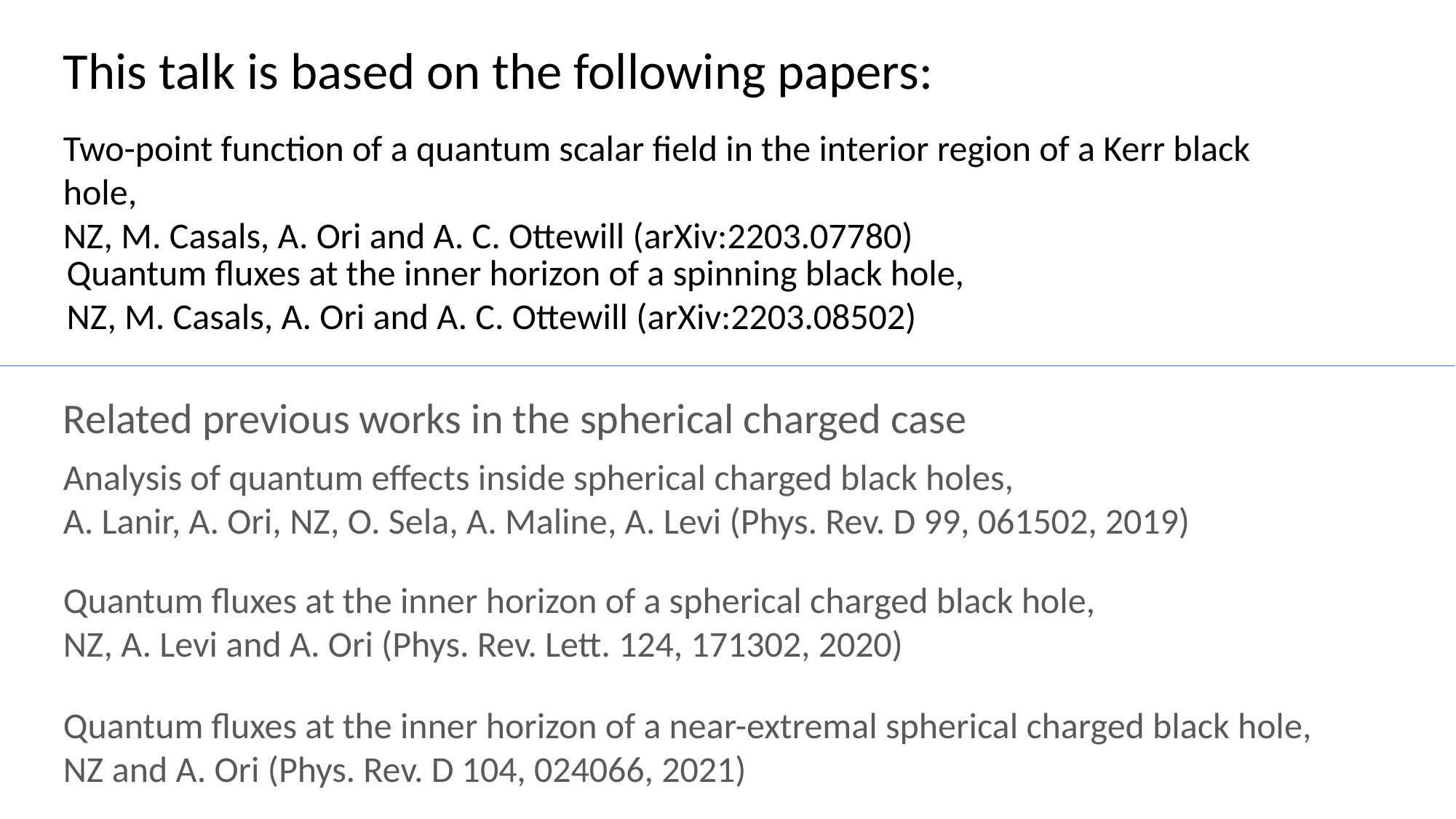

This talk is based on the following papers:
Two-point function of a quantum scalar field in the interior region of a Kerr black hole,
NZ, M. Casals, A. Ori and A. C. Ottewill (arXiv:2203.07780)
Quantum fluxes at the inner horizon of a spinning black hole,
NZ, M. Casals, A. Ori and A. C. Ottewill (arXiv:2203.08502)
Related previous works in the spherical charged case
Analysis of quantum effects inside spherical charged black holes,
A. Lanir, A. Ori, NZ, O. Sela, A. Maline, A. Levi (Phys. Rev. D 99, 061502, 2019)
Quantum fluxes at the inner horizon of a spherical charged black hole,
NZ, A. Levi and A. Ori (Phys. Rev. Lett. 124, 171302, 2020)
Quantum fluxes at the inner horizon of a near-extremal spherical charged black hole, NZ and A. Ori (Phys. Rev. D 104, 024066, 2021)